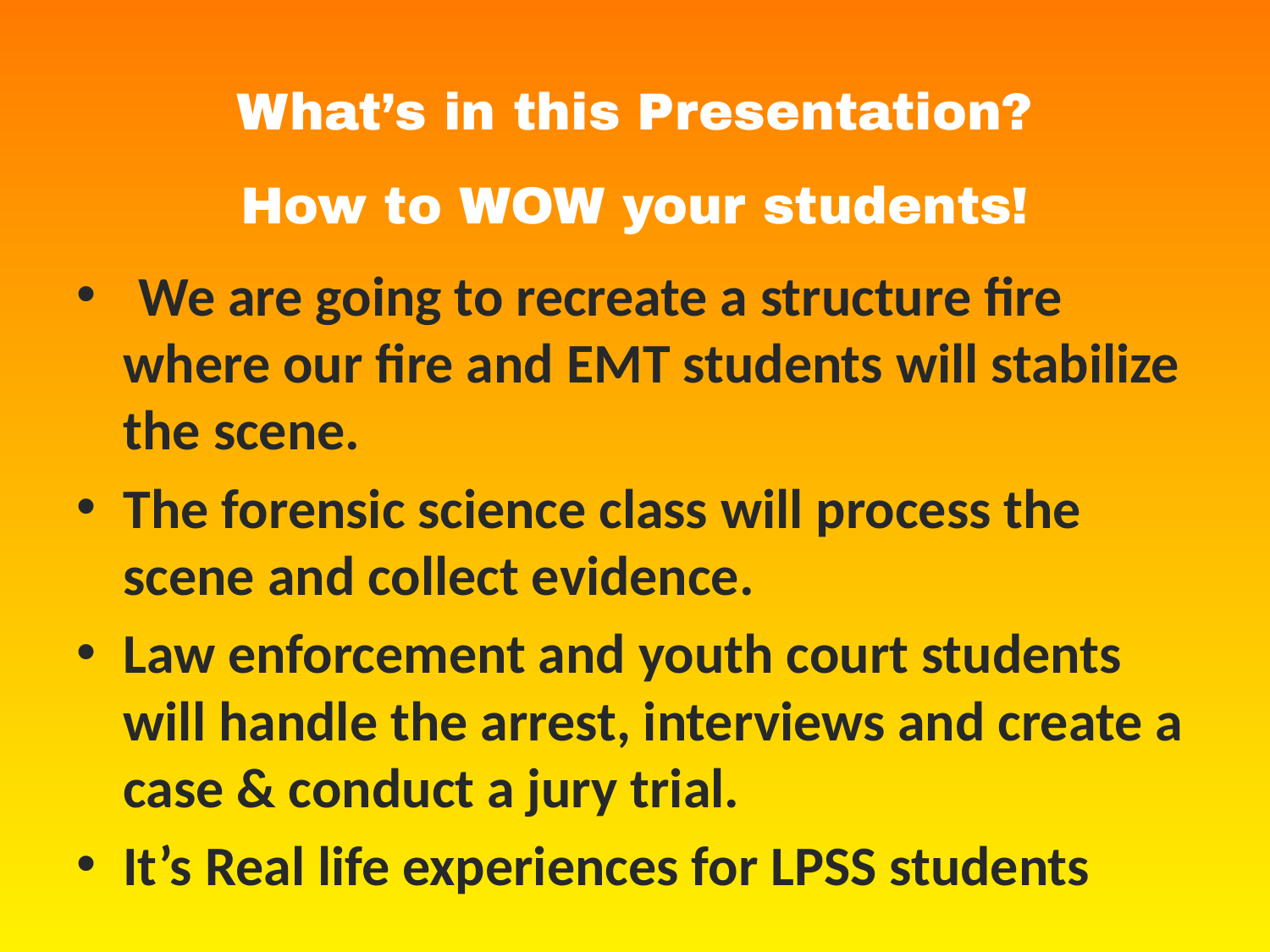

# What’s in this Presentation? How to WOW your students!
 We are going to recreate a structure fire where our fire and EMT students will stabilize the scene.
The forensic science class will process the scene and collect evidence.
Law enforcement and youth court students will handle the arrest, interviews and create a case & conduct a jury trial.
It’s Real life experiences for LPSS students